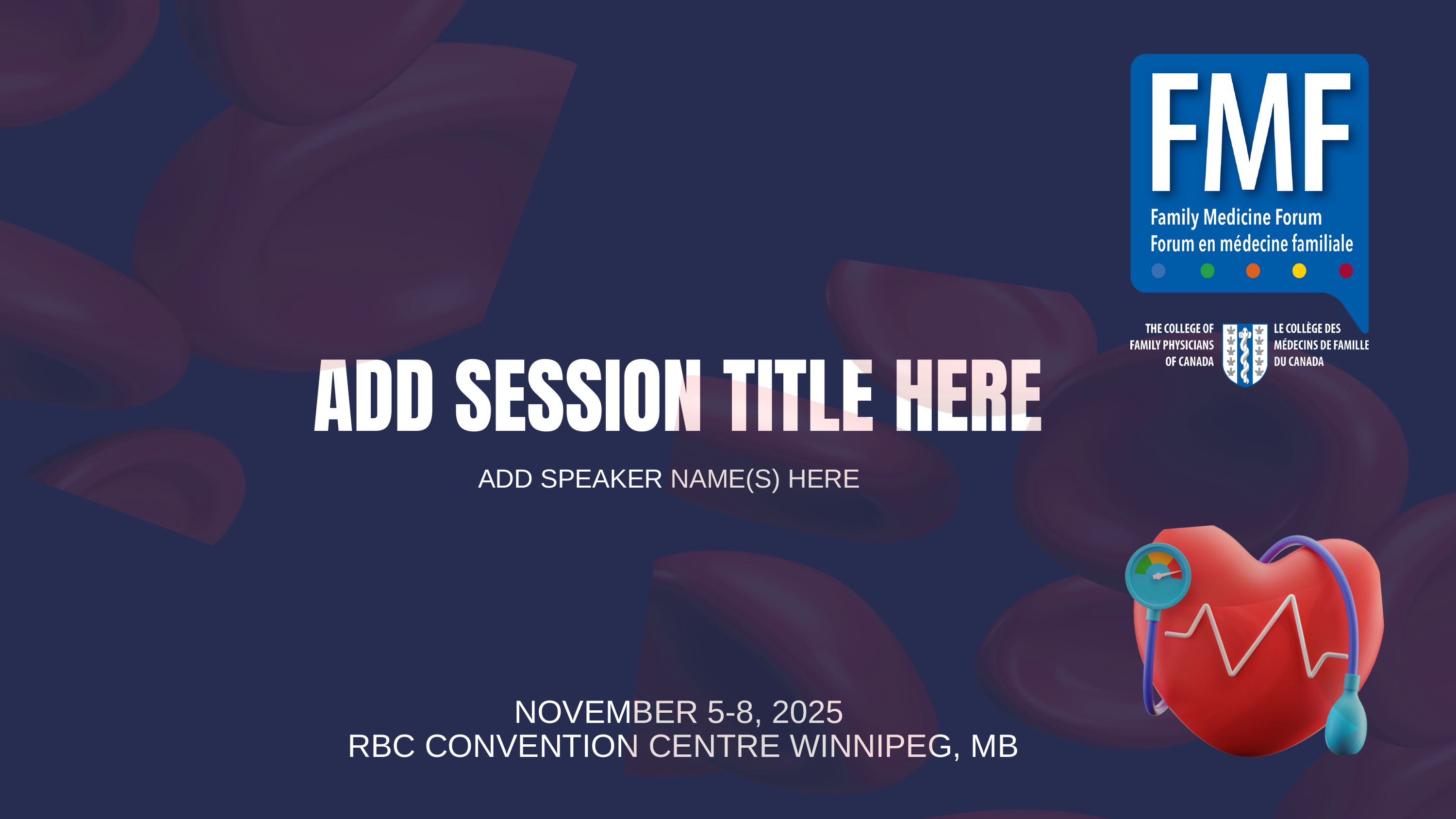

ADD SESSION TITLE HERE
ADD SPEAKER NAME(S) HERE

NOVEMBER 5-8, 2025
RBC CONVENTION CENTRE WINNIPEG, MB